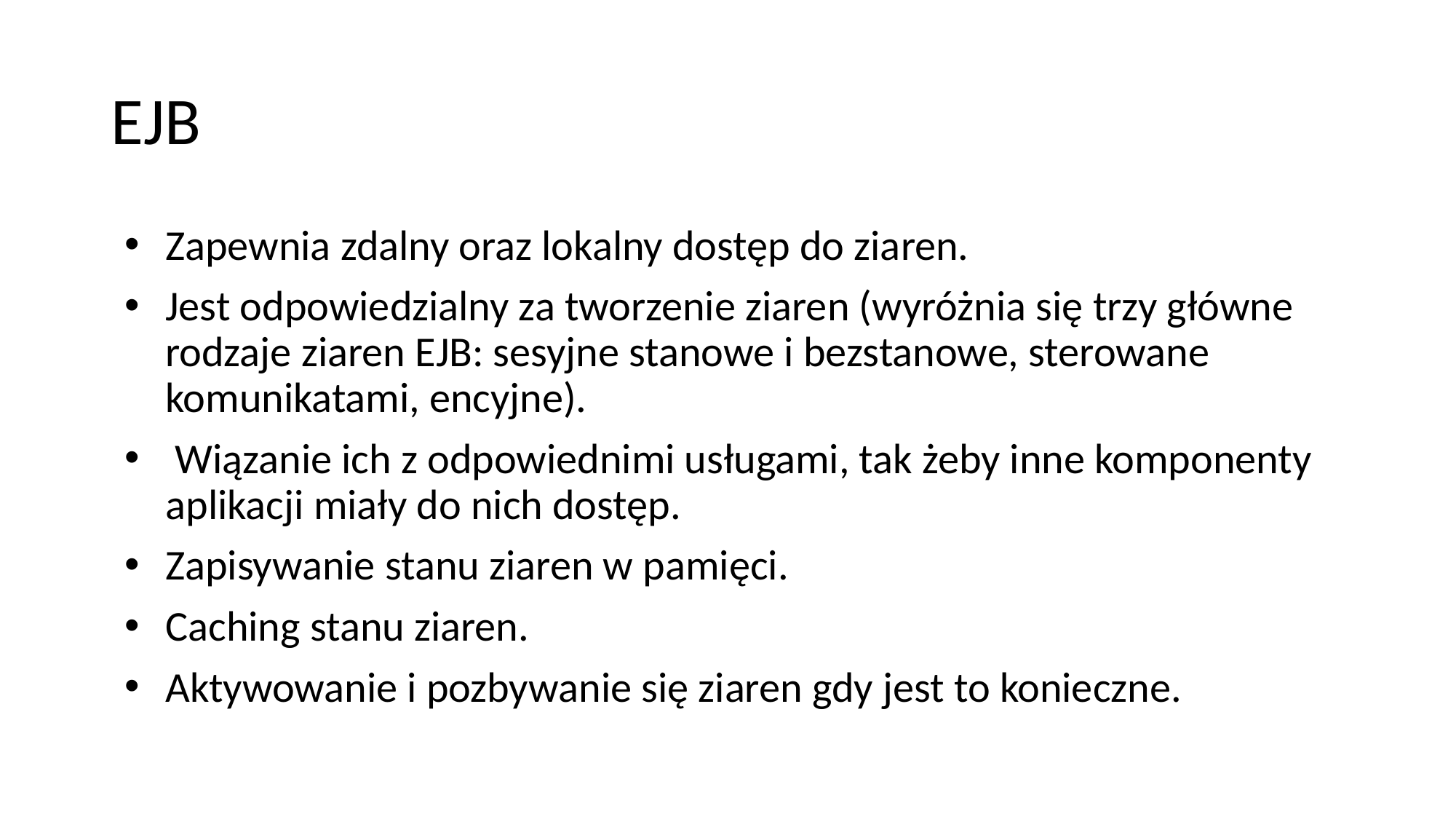

# EJB
Zapewnia zdalny oraz lokalny dostęp do ziaren.
Jest odpowiedzialny za tworzenie ziaren (wyróżnia się trzy główne rodzaje ziaren EJB: sesyjne stanowe i bezstanowe, sterowane komunikatami, encyjne).
 Wiązanie ich z odpowiednimi usługami, tak żeby inne komponenty   aplikacji miały do nich dostęp.
Zapisywanie stanu ziaren w pamięci.
Caching stanu ziaren.
Aktywowanie i pozbywanie się ziaren gdy jest to konieczne.